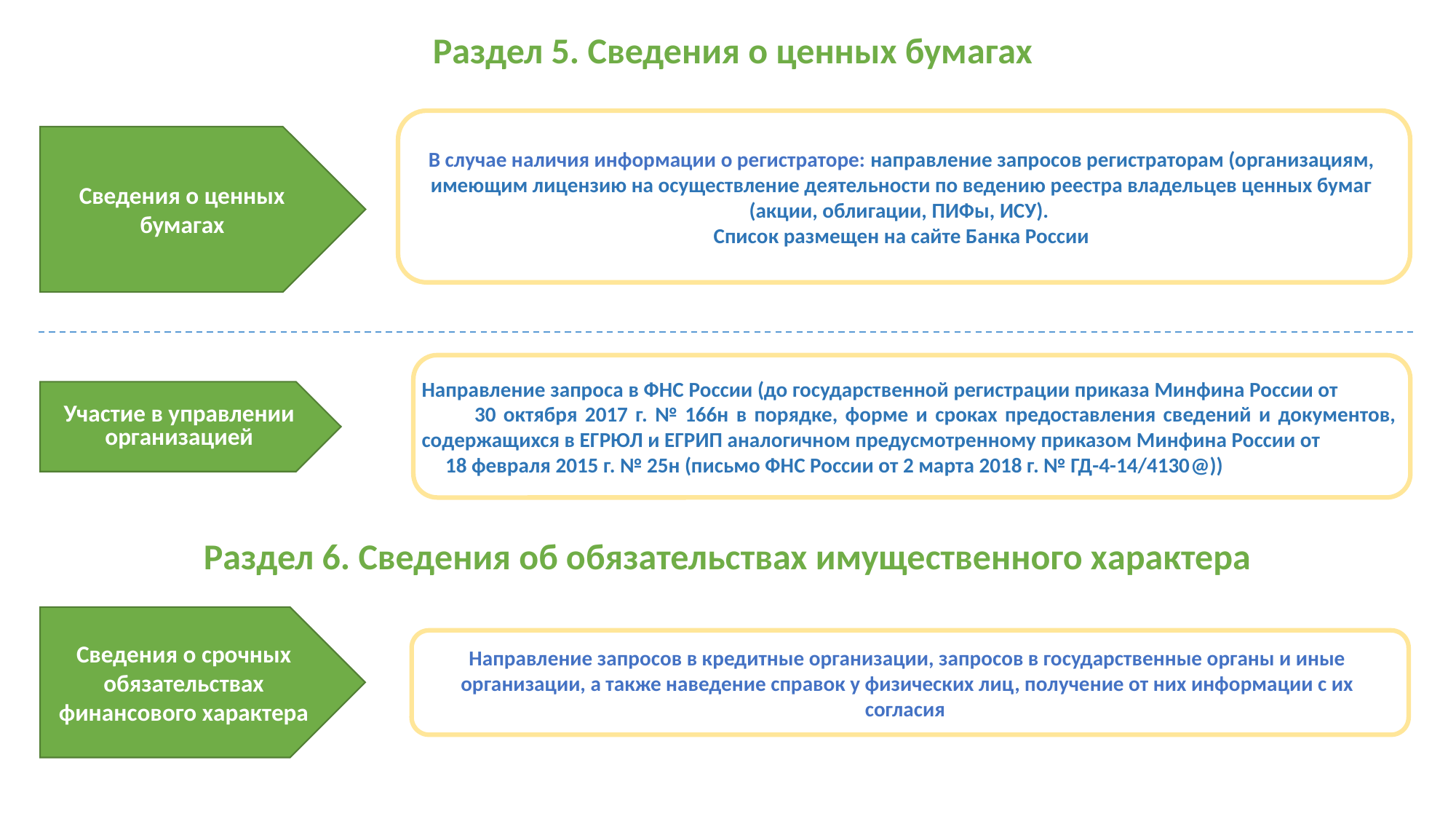

Раздел 5. Сведения о ценных бумагах

В случае наличия информации о регистраторе: направление запросов регистраторам (организациям, имеющим лицензию на осуществление деятельности по ведению реестра владельцев ценных бумаг (акции, облигации, ПИФы, ИСУ).
Список размещен на сайте Банка России
Сведения о ценных бумагах

Направление запроса в ФНС России (до государственной регистрации приказа Минфина России от                    30 октября 2017 г. № 166н в порядке, форме и сроках предоставления сведений и документов, содержащихся в ЕГРЮЛ и ЕГРИП аналогичном предусмотренному приказом Минфина России от                      18 февраля 2015 г. № 25н (письмо ФНС России от 2 марта 2018 г. № ГД-4-14/4130@))
Участие в управлении организацией
Раздел 6. Сведения об обязательствах имущественного характера
Сведения о срочных обязательствах финансового характера

Направление запросов в кредитные организации, запросов в государственные органы и иные организации, а также наведение справок у физических лиц, получение от них информации с их согласия